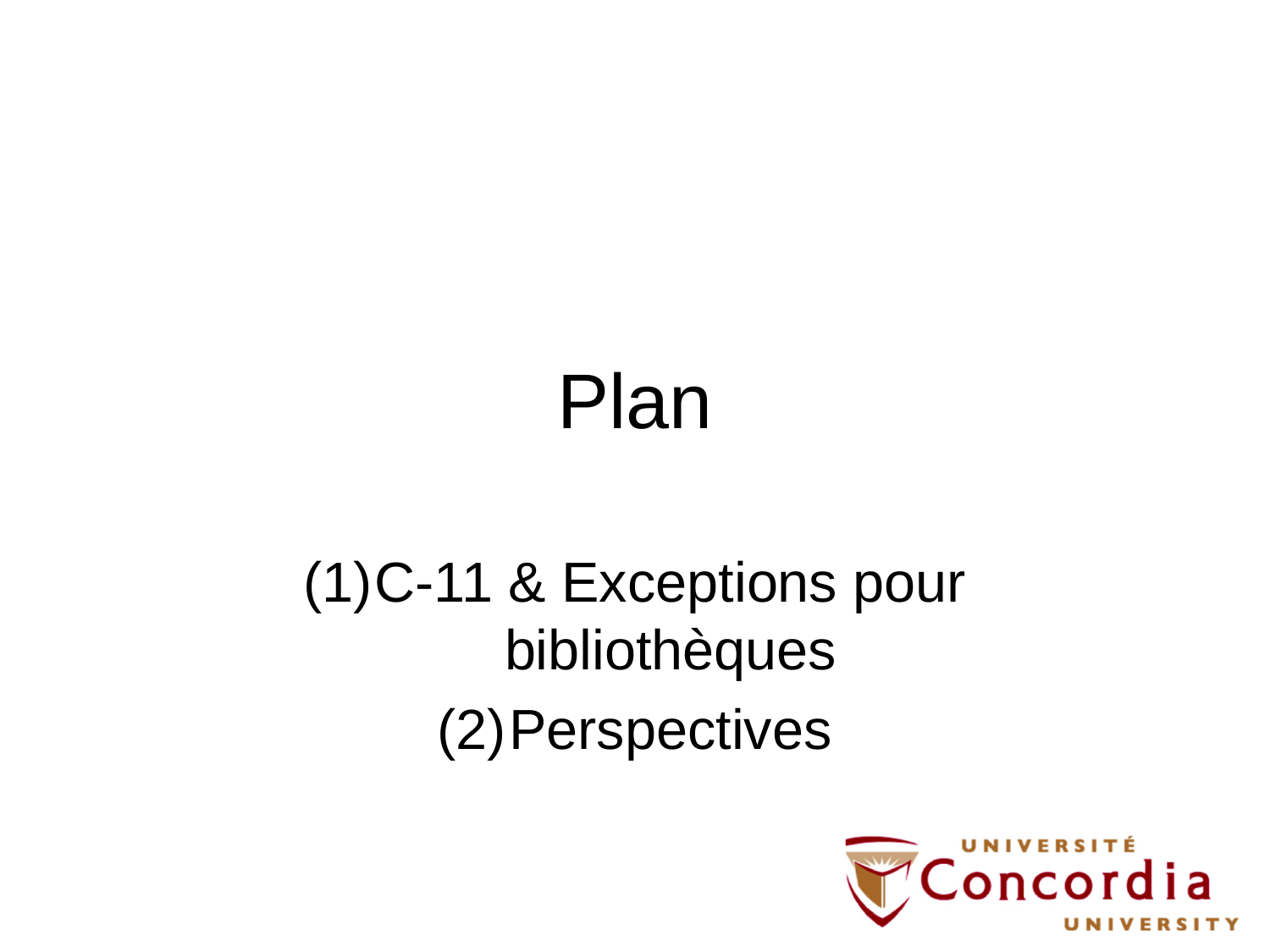

# Plan
C-11 & Exceptions pour bibliothèques
Perspectives